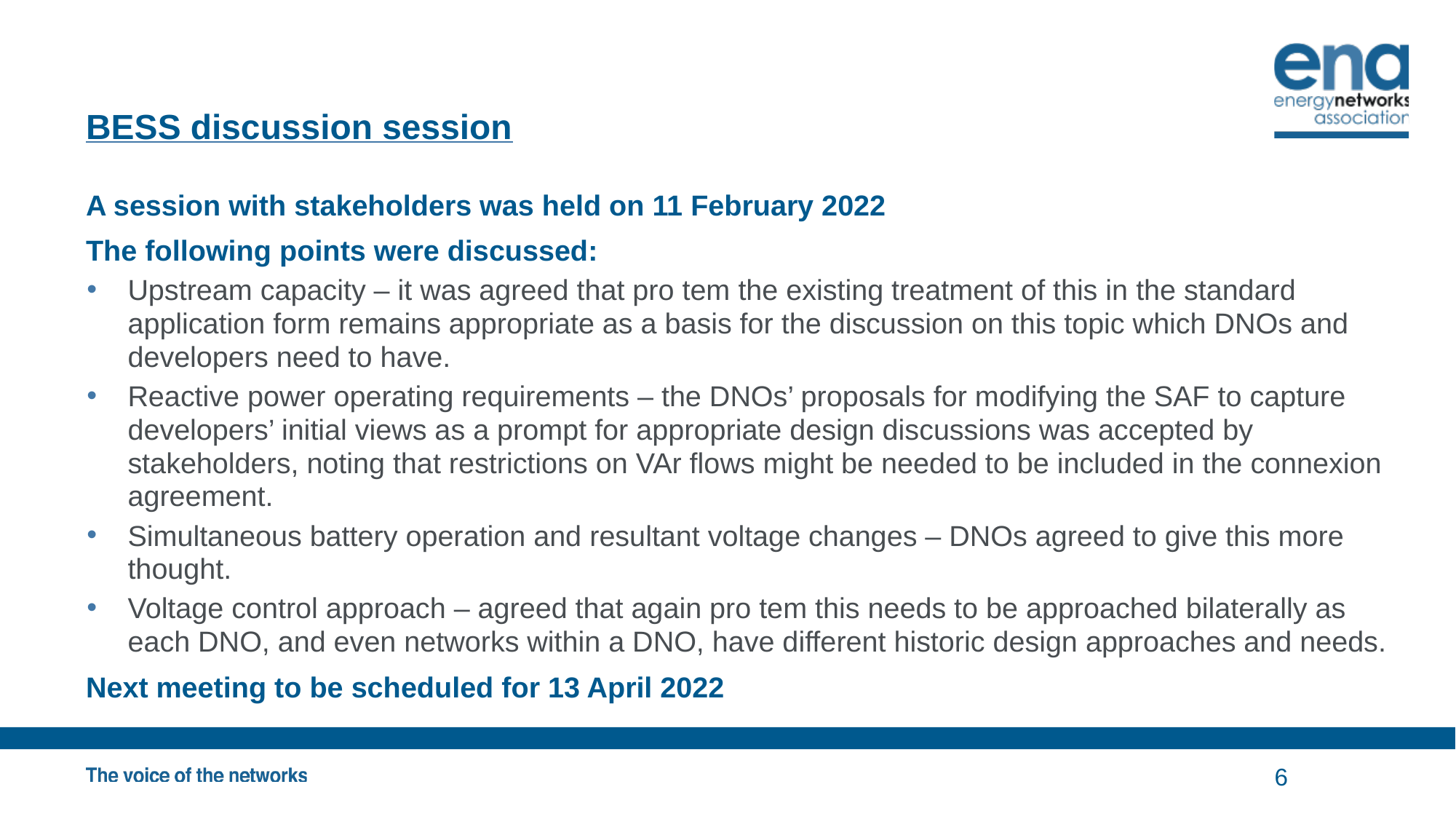

# BESS discussion session
A session with stakeholders was held on 11 February 2022
The following points were discussed:
Upstream capacity – it was agreed that pro tem the existing treatment of this in the standard application form remains appropriate as a basis for the discussion on this topic which DNOs and developers need to have.
Reactive power operating requirements – the DNOs’ proposals for modifying the SAF to capture developers’ initial views as a prompt for appropriate design discussions was accepted by stakeholders, noting that restrictions on VAr flows might be needed to be included in the connexion agreement.
Simultaneous battery operation and resultant voltage changes – DNOs agreed to give this more thought.
Voltage control approach – agreed that again pro tem this needs to be approached bilaterally as each DNO, and even networks within a DNO, have different historic design approaches and needs.
Next meeting to be scheduled for 13 April 2022
6